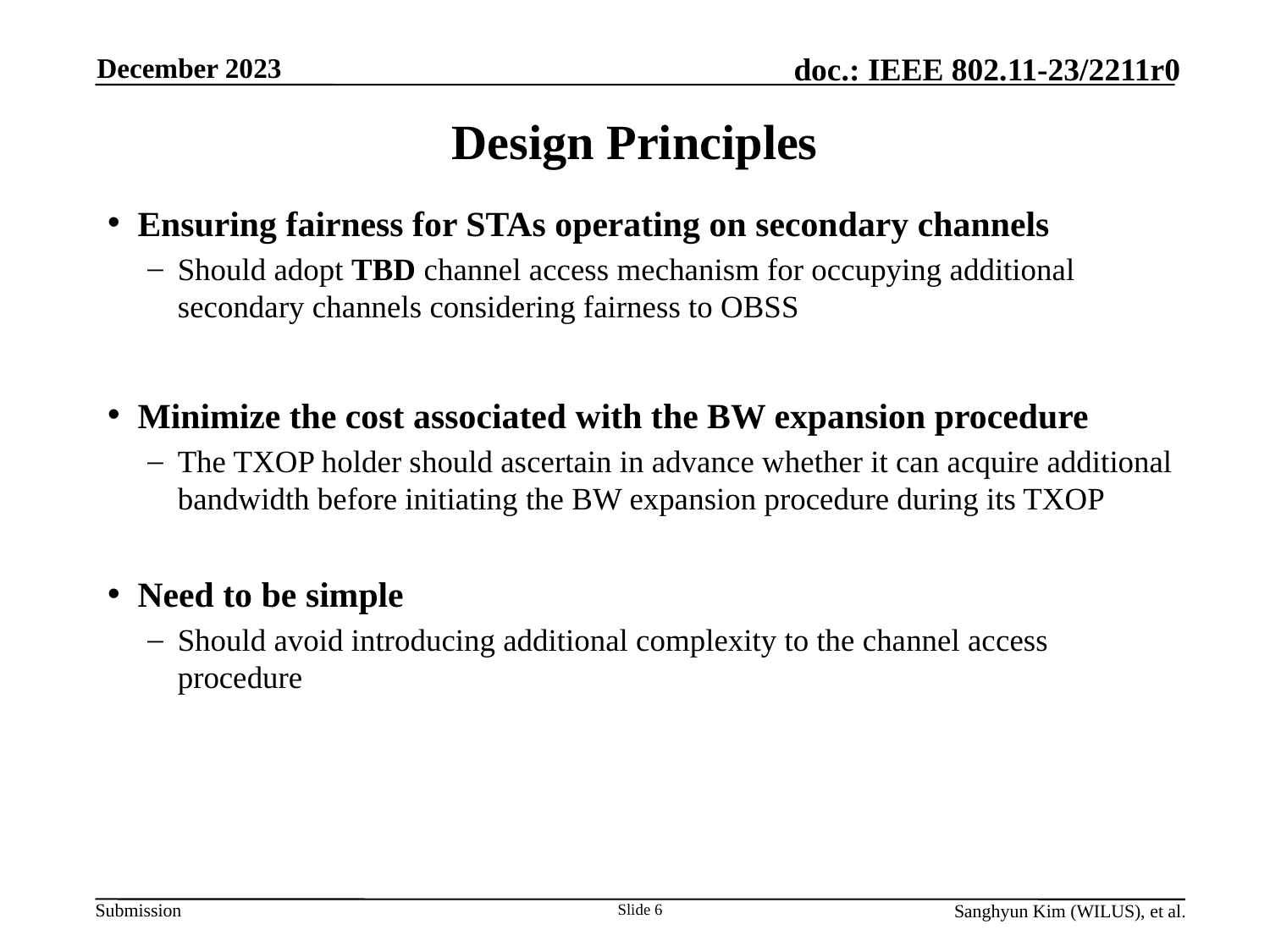

December 2023
# Design Principles
Ensuring fairness for STAs operating on secondary channels
Should adopt TBD channel access mechanism for occupying additional secondary channels considering fairness to OBSS

Minimize the cost associated with the BW expansion procedure
The TXOP holder should ascertain in advance whether it can acquire additional bandwidth before initiating the BW expansion procedure during its TXOP

Need to be simple
Should avoid introducing additional complexity to the channel access procedure

Slide 6
Sanghyun Kim (WILUS), et al.